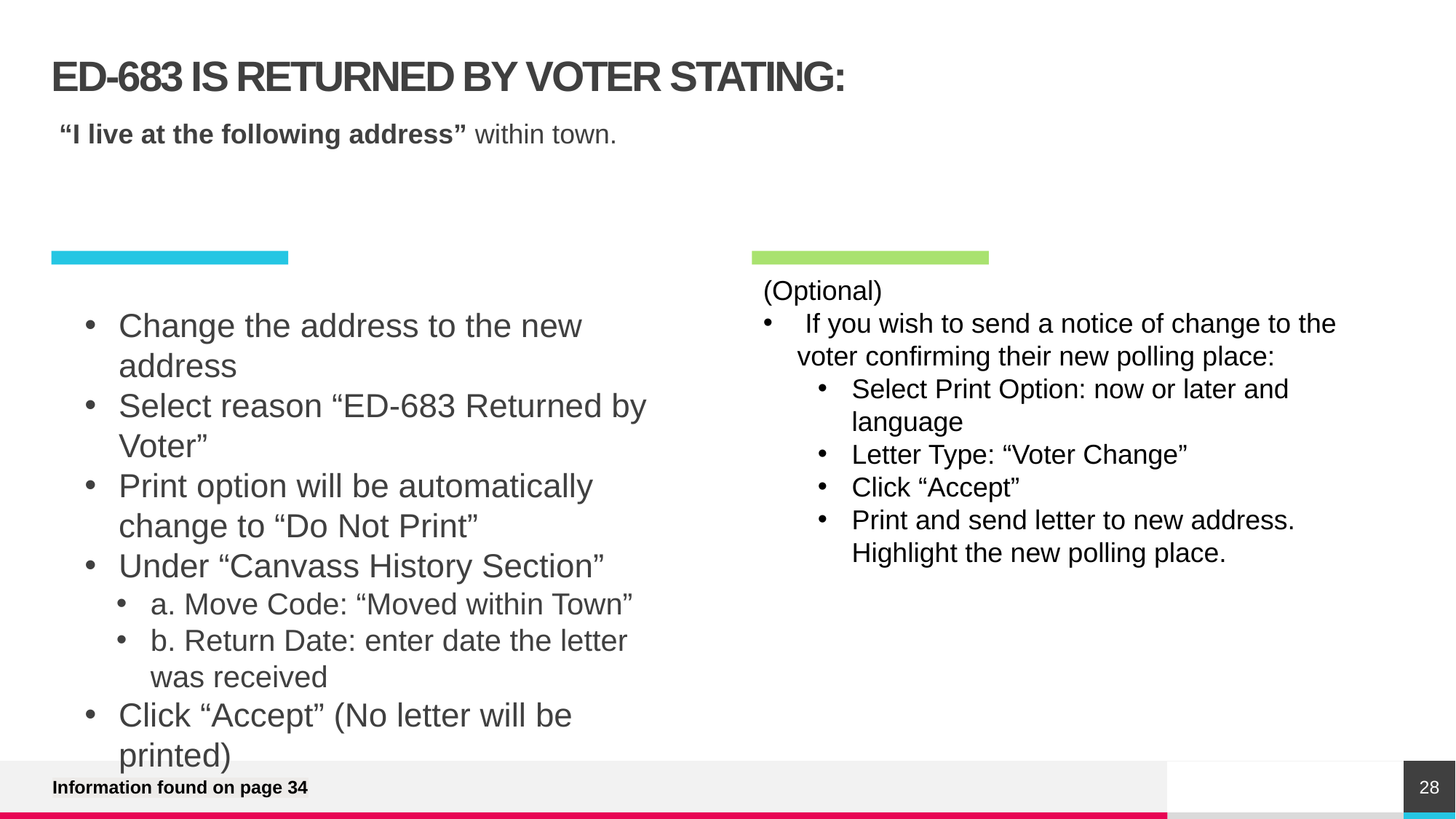

# ED-683 IS RETURNED BY VOTER STATING:
 “I live at the following address” within town.
(Optional)
 If you wish to send a notice of change to the voter confirming their new polling place:
Select Print Option: now or later and language
Letter Type: “Voter Change”
Click “Accept”
Print and send letter to new address. Highlight the new polling place.

Change the address to the new address
Select reason “ED-683 Returned by Voter”
Print option will be automatically change to “Do Not Print”
Under “Canvass History Section”
a. Move Code: “Moved within Town”
b. Return Date: enter date the letter was received
Click “Accept” (No letter will be printed)

28
Information found on page 34